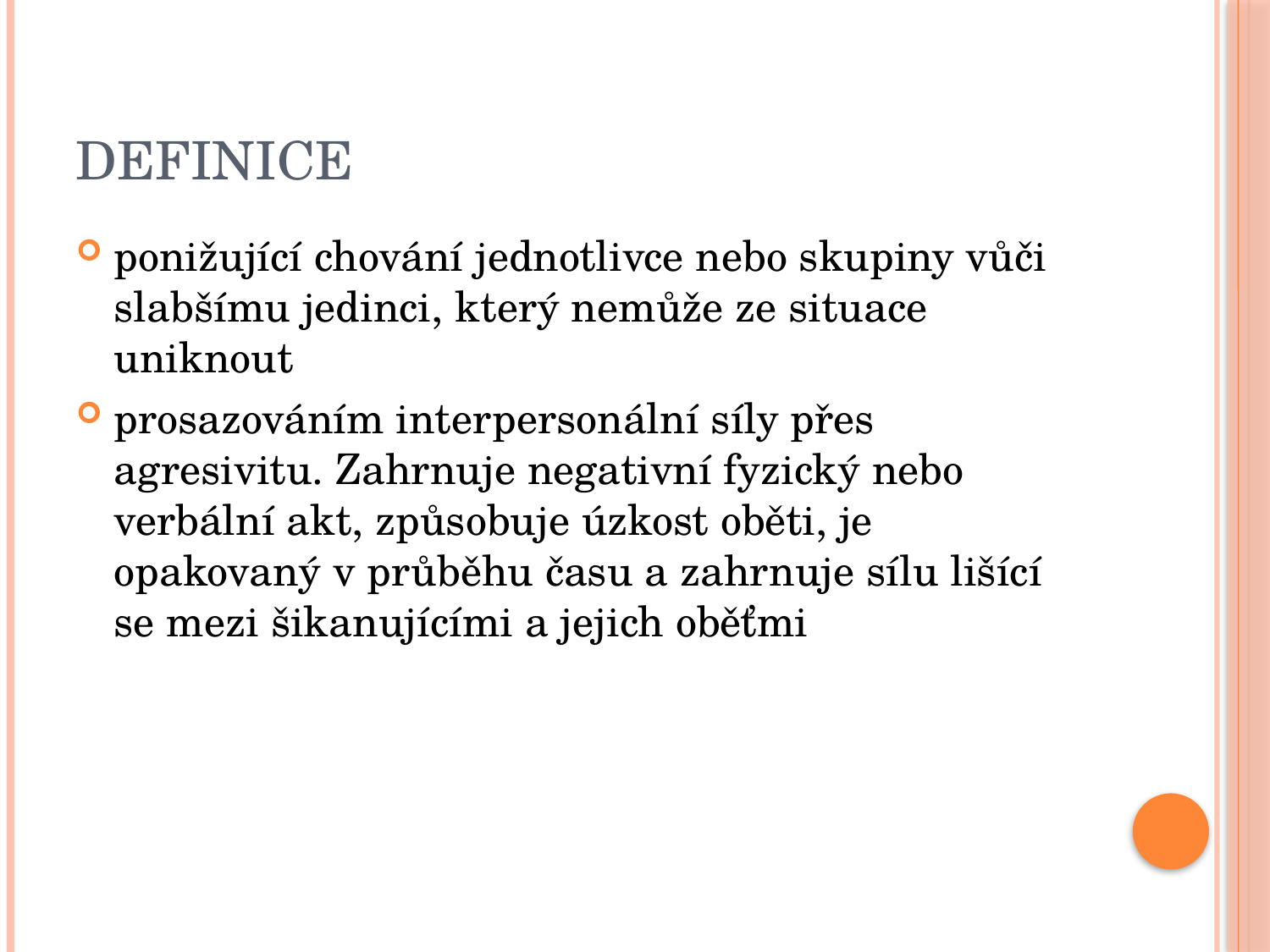

# Definice
ponižující chování jednotlivce nebo skupiny vůči slabšímu jedinci, který nemůže ze situace uniknout
prosazováním interpersonální síly přes agresivitu. Zahrnuje negativní fyzický nebo verbální akt, způsobuje úzkost oběti, je opakovaný v průběhu času a zahrnuje sílu lišící se mezi šikanujícími a jejich oběťmi